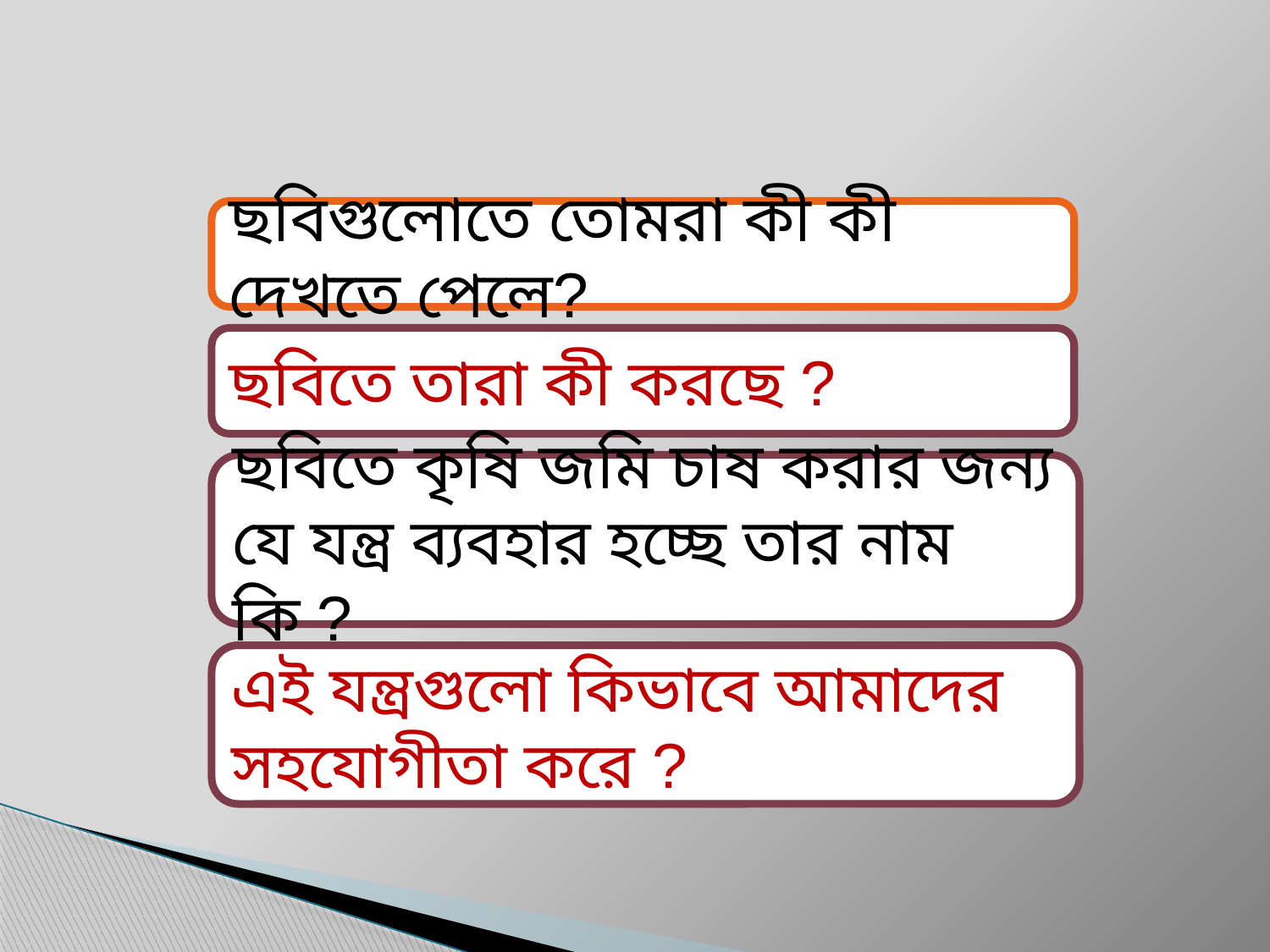

ছবিগুলোতে তোমরা কী কী দেখতে পেলে?
ছবিতে তারা কী করছে ?
ছবিতে কৃষি জমি চাষ করার জন্য যে যন্ত্র ব্যবহার হচ্ছে তার নাম কি ?
এই যন্ত্রগুলো কিভাবে আমাদের সহযোগীতা করে ?